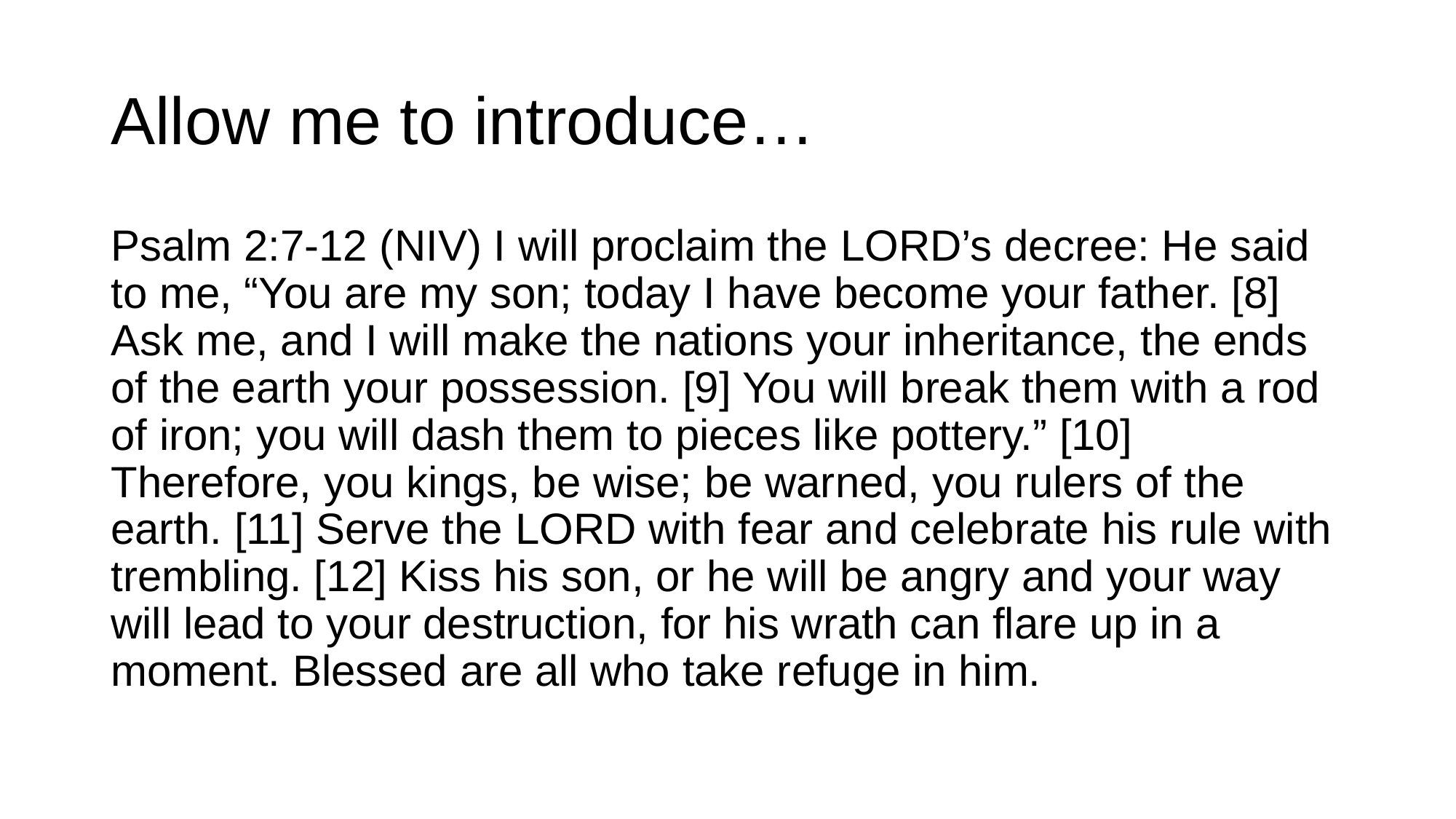

# Allow me to introduce…
Psalm 2:7-12 (niv) I will proclaim the Lord’s decree: He said to me, “You are my son; today I have become your father. [8] Ask me, and I will make the nations your inheritance, the ends of the earth your possession. [9] You will break them with a rod of iron; you will dash them to pieces like pottery.” [10] Therefore, you kings, be wise; be warned, you rulers of the earth. [11] Serve the Lord with fear and celebrate his rule with trembling. [12] Kiss his son, or he will be angry and your way will lead to your destruction, for his wrath can flare up in a moment. Blessed are all who take refuge in him.